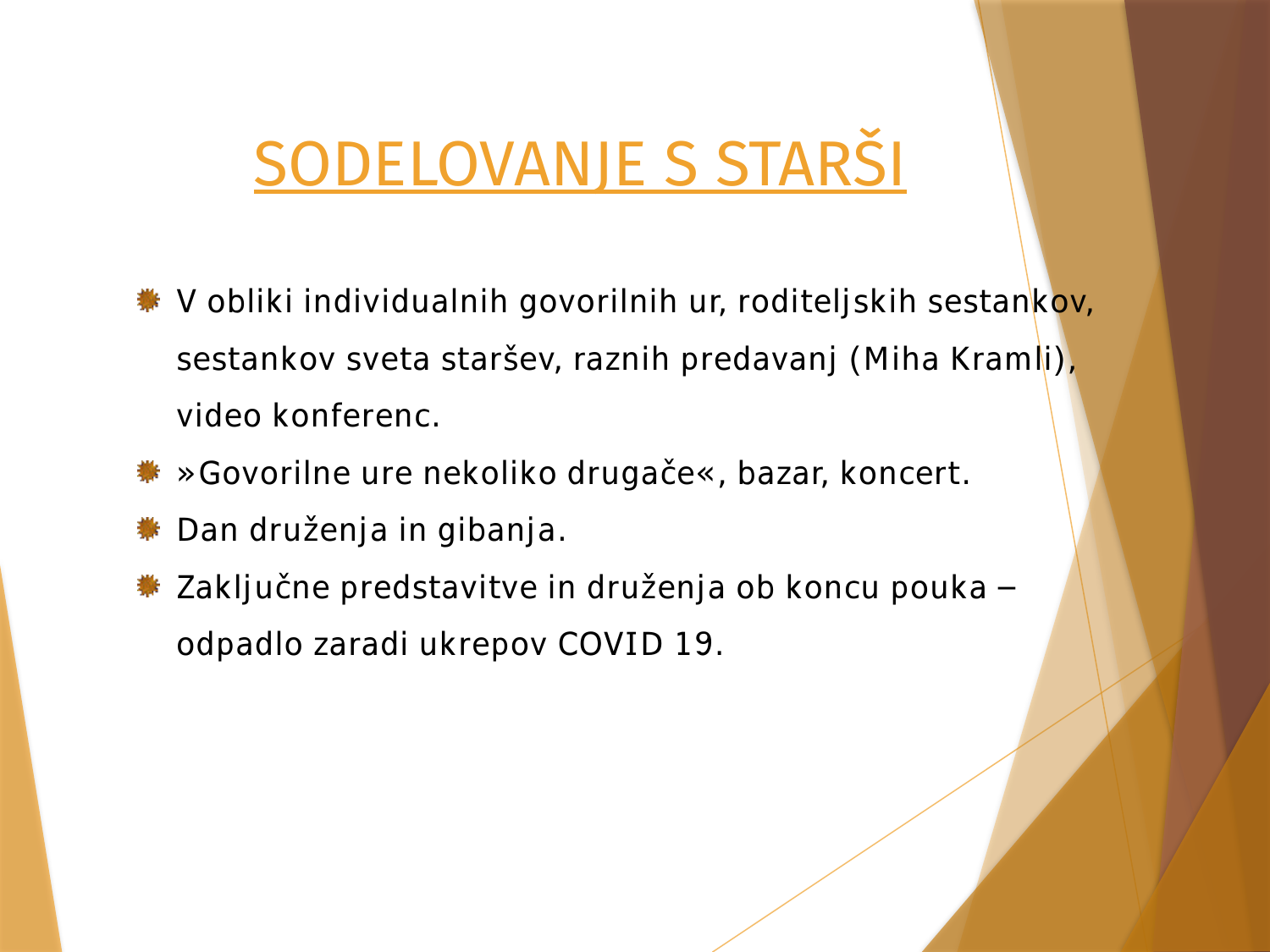

# SODELOVANJE S STARŠI
V obliki individualnih govorilnih ur, roditeljskih sestankov, sestankov sveta staršev, raznih predavanj (Miha Kramli), video konferenc.
»Govorilne ure nekoliko drugače«, bazar, koncert.
Dan druženja in gibanja.
Zaključne predstavitve in druženja ob koncu pouka – odpadlo zaradi ukrepov COVID 19.